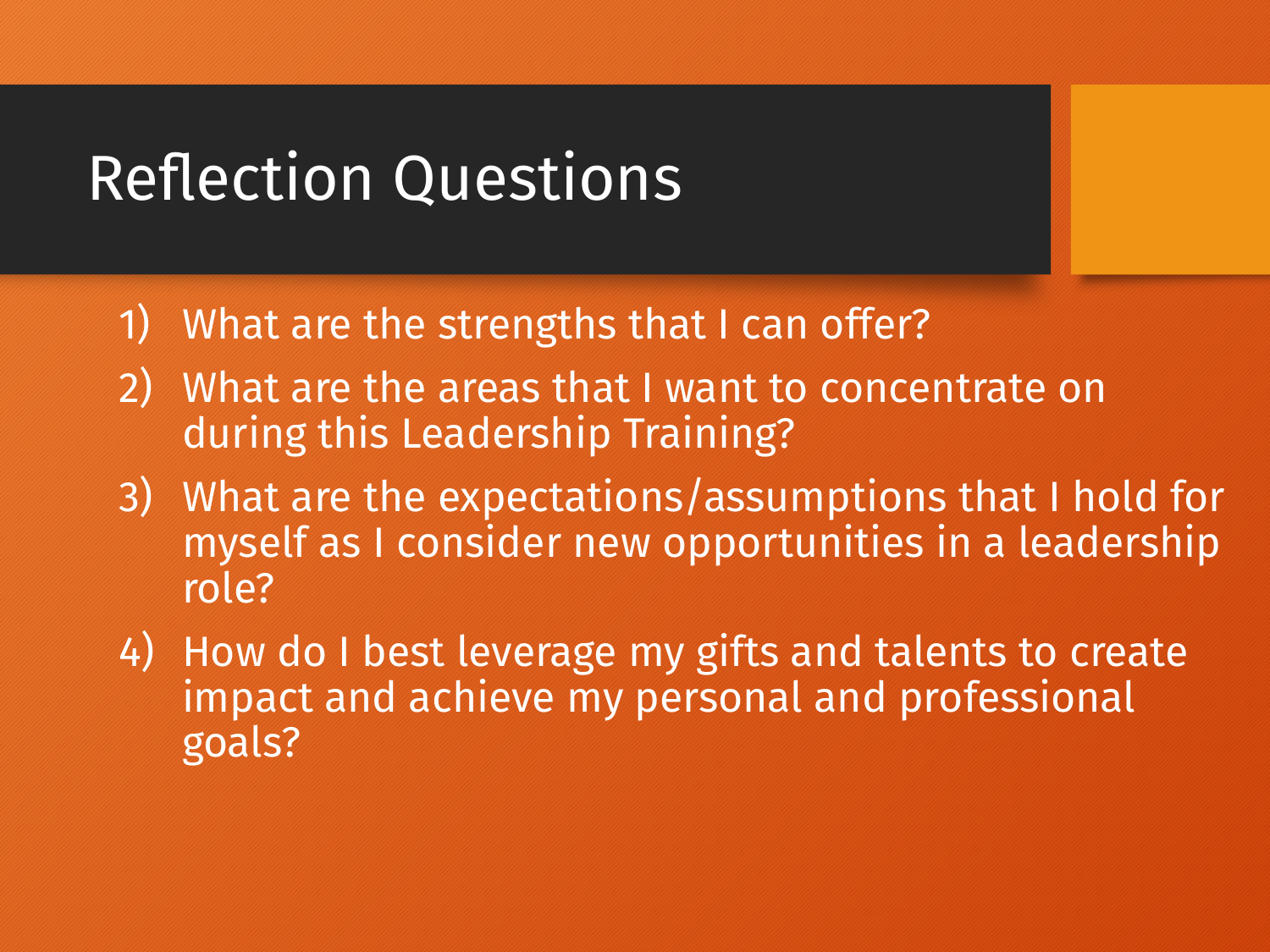

# Reflection Questions
What are the strengths that I can offer?
What are the areas that I want to concentrate on during this Leadership Training?
What are the expectations/assumptions that I hold for myself as I consider new opportunities in a leadership role?
How do I best leverage my gifts and talents to create impact and achieve my personal and professional goals?